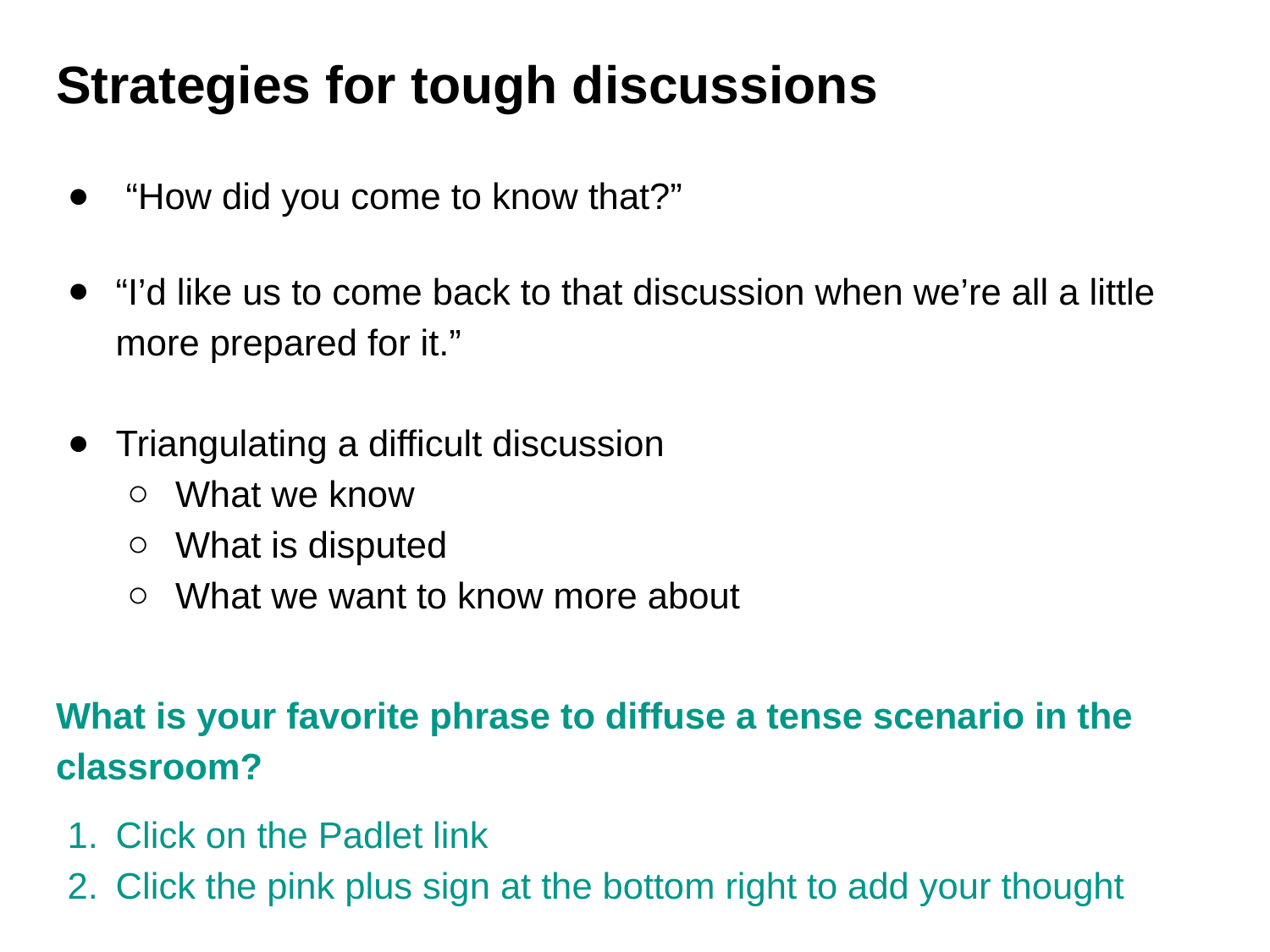

# Strategies for tough discussions
 “How did you come to know that?”
“I’d like us to come back to that discussion when we’re all a little more prepared for it.”
Triangulating a difficult discussion
What we know
What is disputed
What we want to know more about
What is your favorite phrase to diffuse a tense scenario in the classroom?
Click on the Padlet link
Click the pink plus sign at the bottom right to add your thought